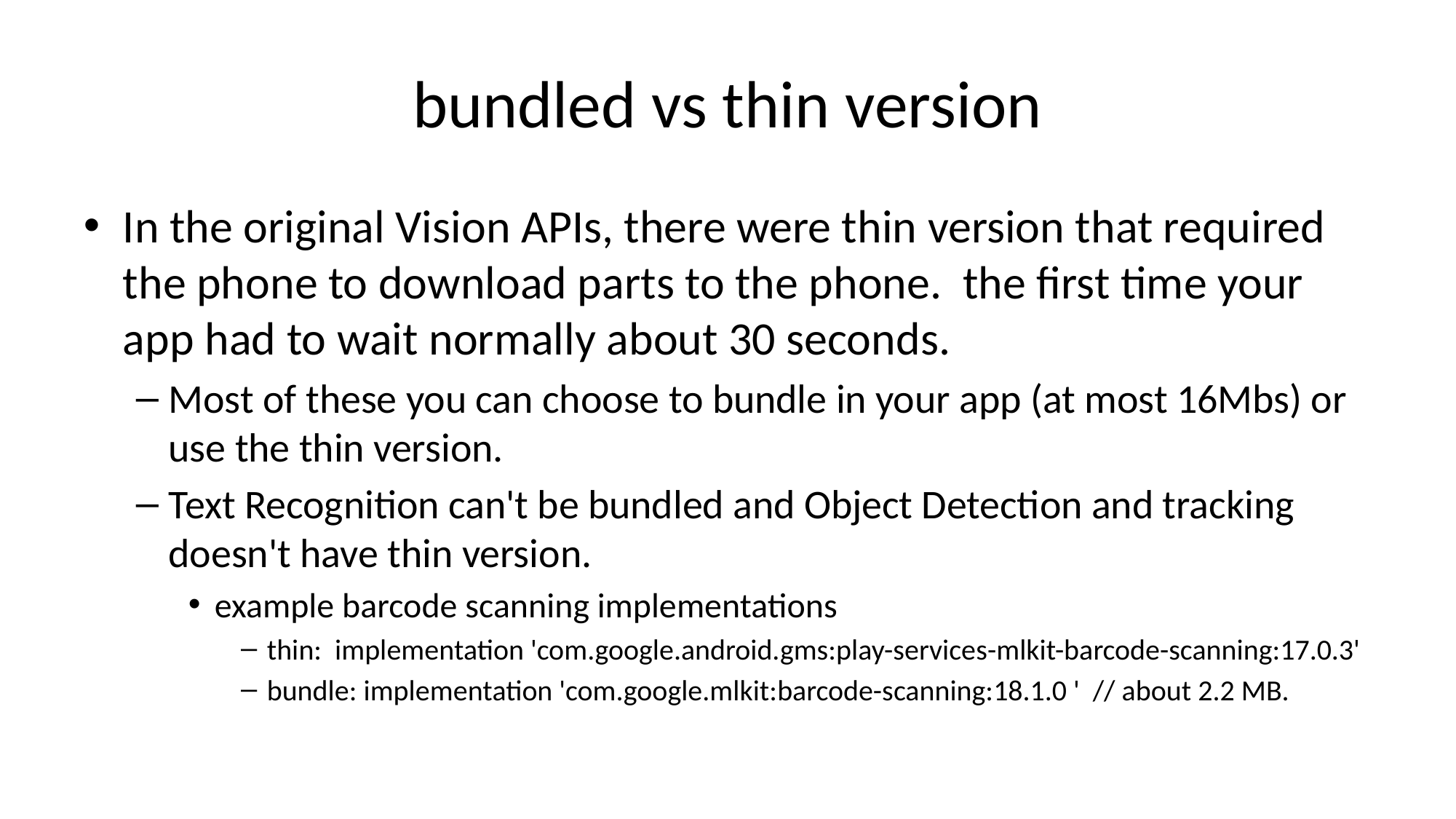

# bundled vs thin version
In the original Vision APIs, there were thin version that required the phone to download parts to the phone.  the first time your app had to wait normally about 30 seconds.
Most of these you can choose to bundle in your app (at most 16Mbs) or use the thin version.
Text Recognition can't be bundled and Object Detection and tracking doesn't have thin version.
example barcode scanning implementations
thin:  implementation 'com.google.android.gms:play-services-mlkit-barcode-scanning:17.0.3'
bundle: implementation 'com.google.mlkit:barcode-scanning:18.1.0 '  // about 2.2 MB.